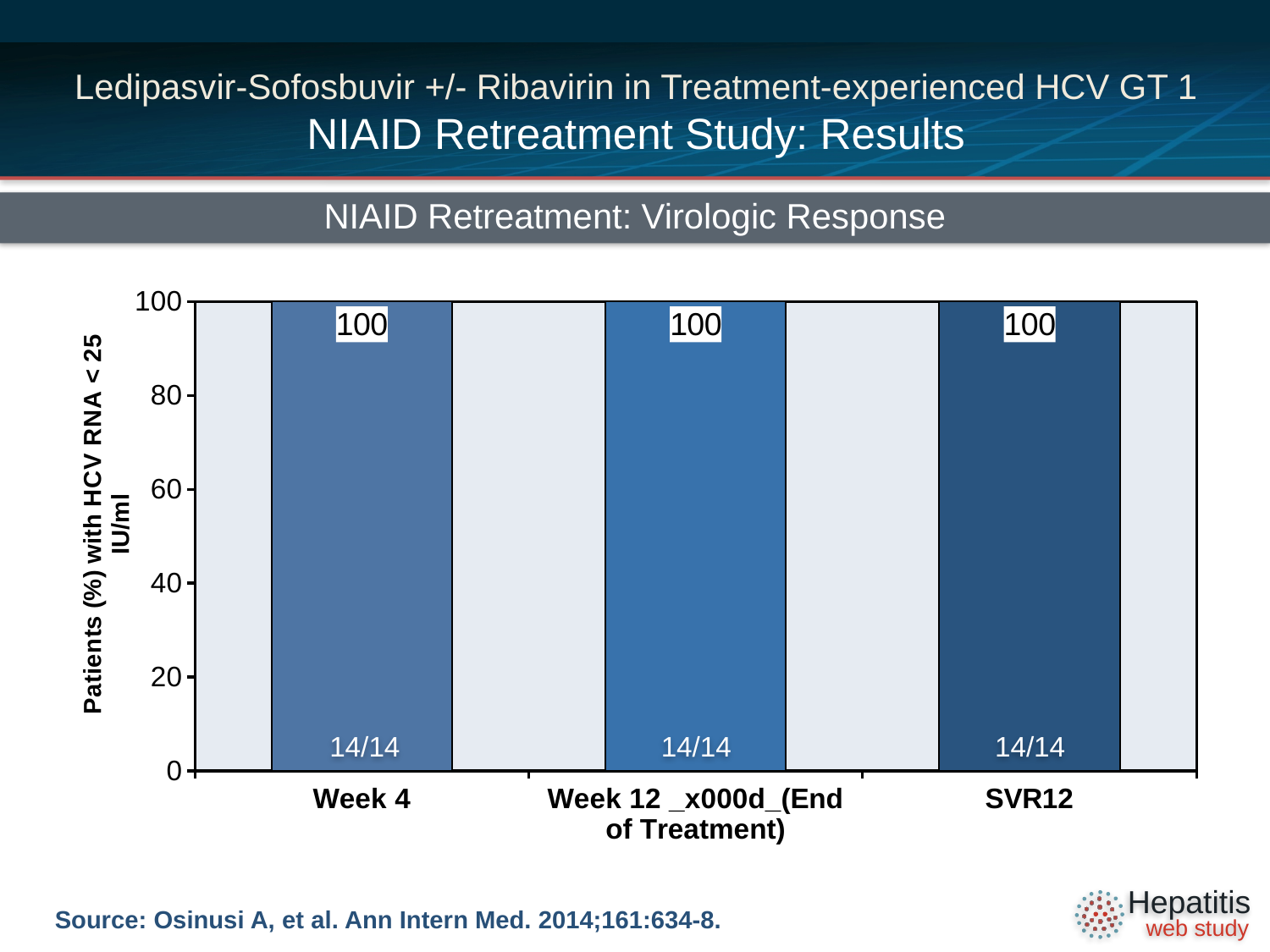

# Ledipasvir-Sofosbuvir +/- Ribavirin in Treatment-experienced HCV GT 1 NIAID Retreatment Study: Results
NIAID Retreatment: Virologic Response

### Chart

| Category |  |
|---|---|
| Week 4 | 100.0 |
| Week 12 _x000d_(End of Treatment) | 100.0 |
| SVR12 | 100.0 |
14/14
14/14
14/14
Source: Osinusi A, et al. Ann Intern Med. 2014;161:634-8.